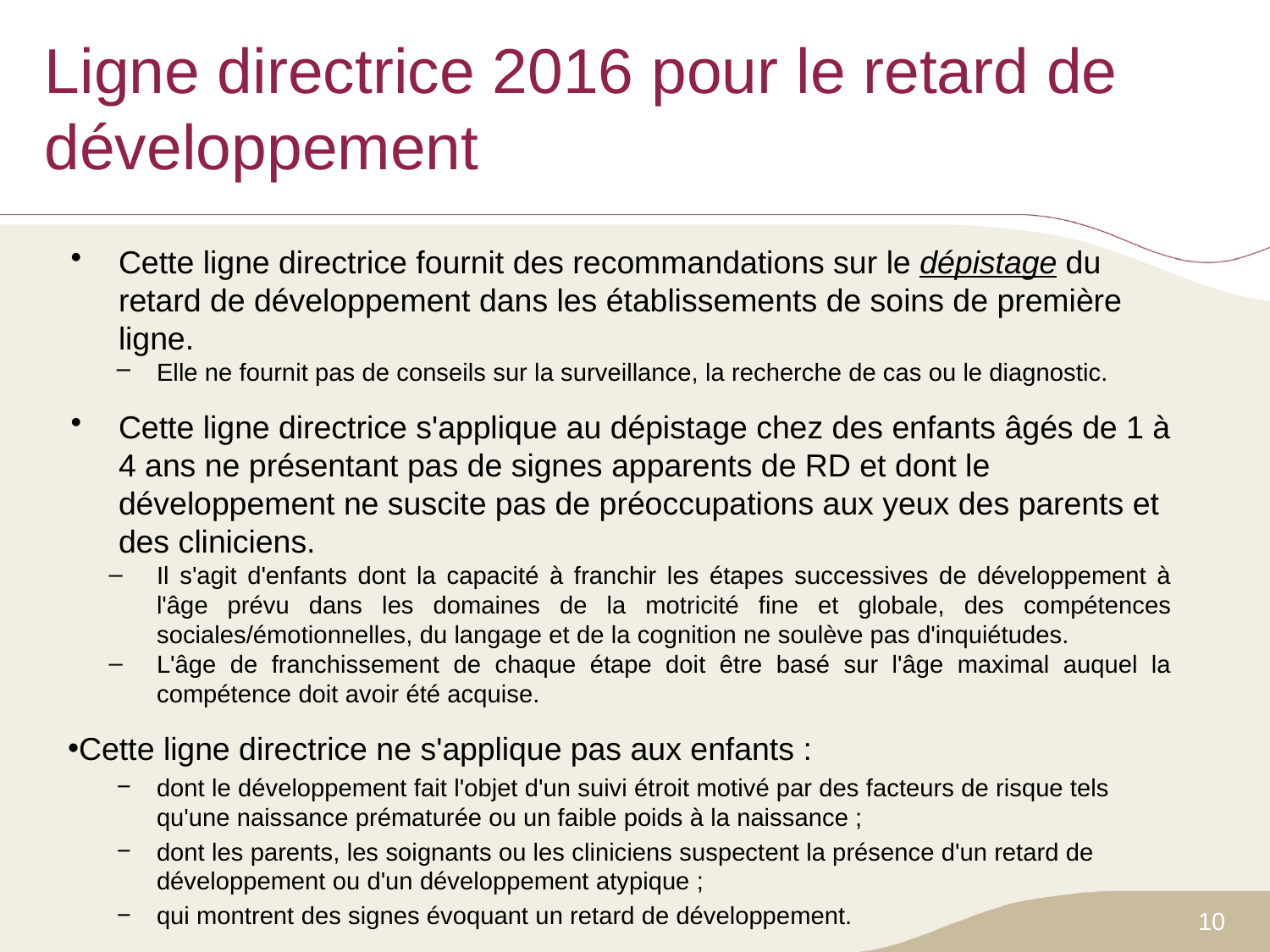

# Ligne directrice 2016 pour le retard de développement
Cette ligne directrice fournit des recommandations sur le dépistage du retard de développement dans les établissements de soins de première ligne.
Elle ne fournit pas de conseils sur la surveillance, la recherche de cas ou le diagnostic.
Cette ligne directrice s'applique au dépistage chez des enfants âgés de 1 à 4 ans ne présentant pas de signes apparents de RD et dont le développement ne suscite pas de préoccupations aux yeux des parents et des cliniciens.
Il s'agit d'enfants dont la capacité à franchir les étapes successives de développement à l'âge prévu dans les domaines de la motricité fine et globale, des compétences sociales/émotionnelles, du langage et de la cognition ne soulève pas d'inquiétudes.
L'âge de franchissement de chaque étape doit être basé sur l'âge maximal auquel la compétence doit avoir été acquise.
Cette ligne directrice ne s'applique pas aux enfants :
dont le développement fait l'objet d'un suivi étroit motivé par des facteurs de risque tels qu'une naissance prématurée ou un faible poids à la naissance ;
dont les parents, les soignants ou les cliniciens suspectent la présence d'un retard de développement ou d'un développement atypique ;
qui montrent des signes évoquant un retard de développement.
10